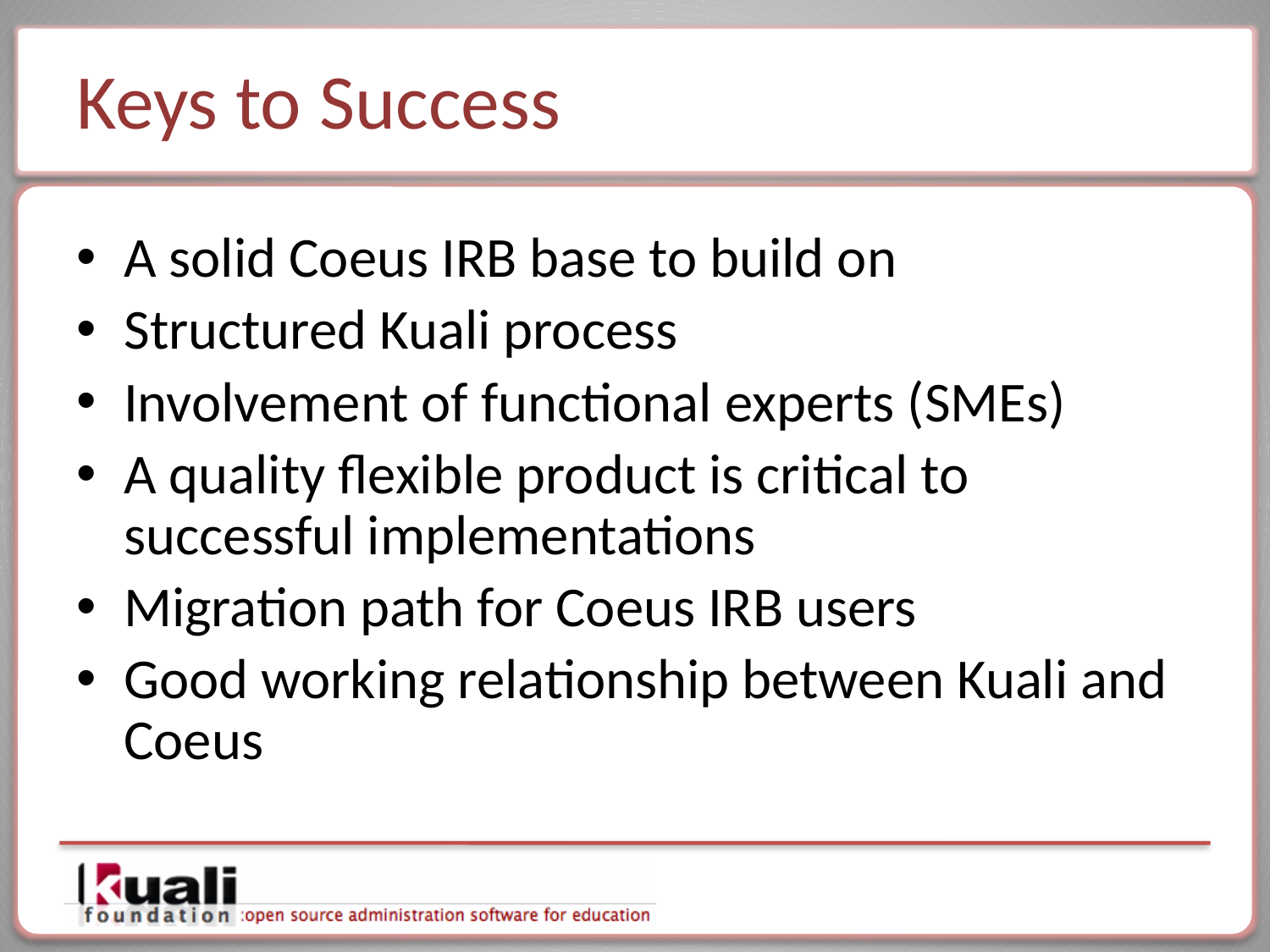

# Keys to Success
A solid Coeus IRB base to build on
Structured Kuali process
Involvement of functional experts (SMEs)
A quality flexible product is critical to successful implementations
Migration path for Coeus IRB users
Good working relationship between Kuali and Coeus